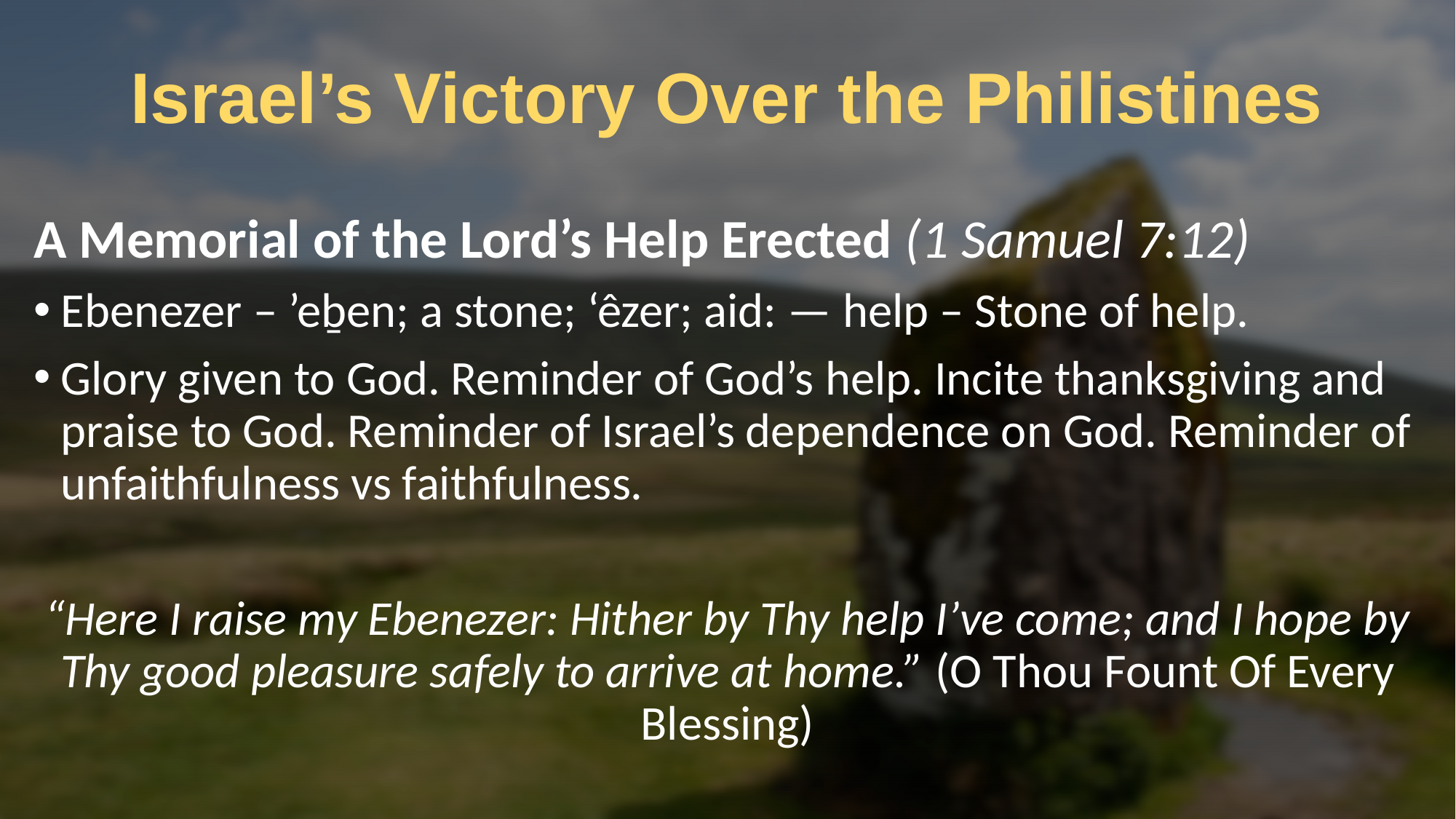

# Israel’s Victory Over the Philistines
A Memorial of the Lord’s Help Erected (1 Samuel 7:12)
Ebenezer – ’eḇen; a stone; ‘êzer; aid: — help – Stone of help.
Glory given to God. Reminder of God’s help. Incite thanksgiving and praise to God. Reminder of Israel’s dependence on God. Reminder of unfaithfulness vs faithfulness.

“Here I raise my Ebenezer: Hither by Thy help I’ve come; and I hope by Thy good pleasure safely to arrive at home.” (O Thou Fount Of Every Blessing)